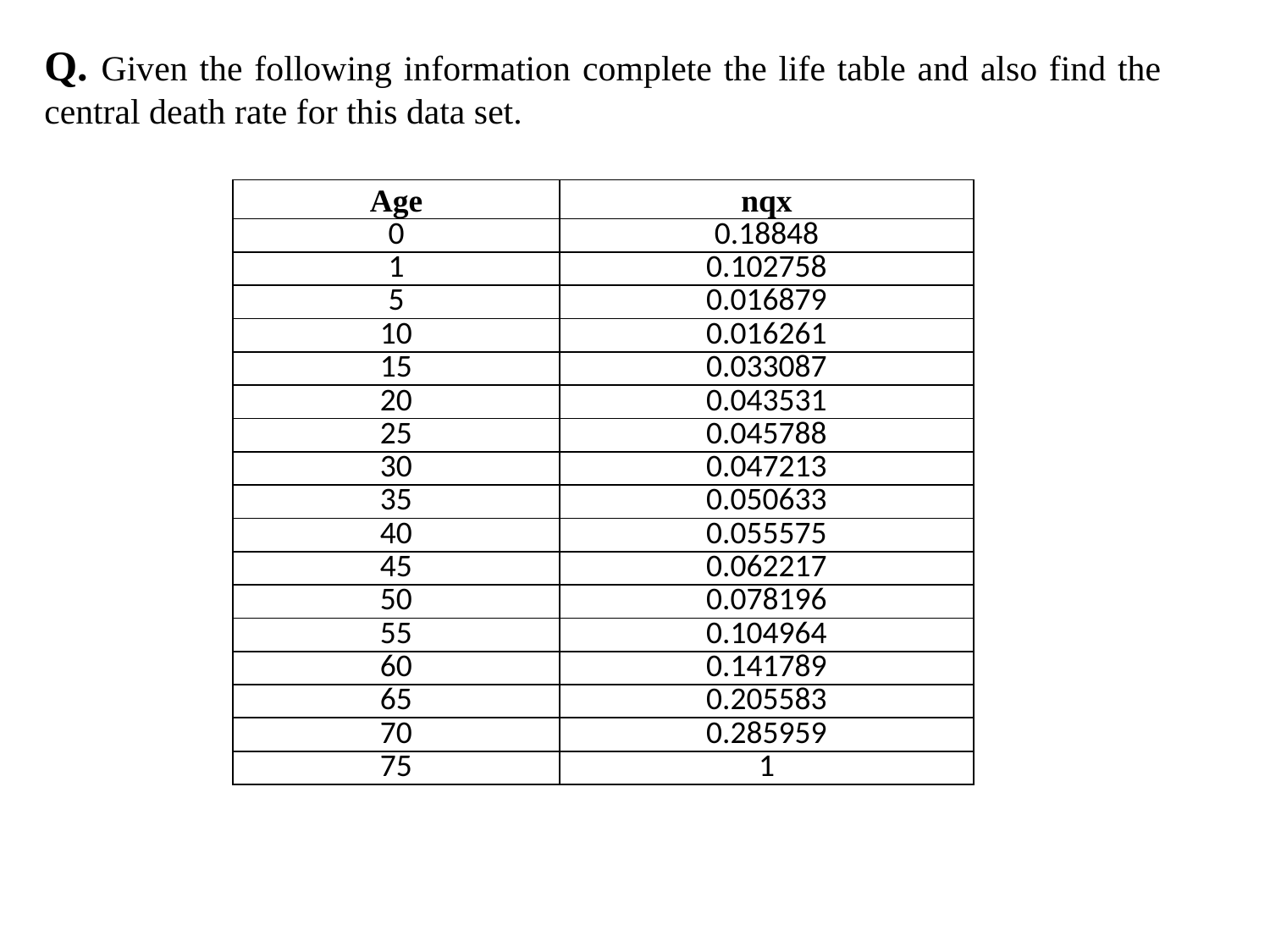

Q. Given the following information complete the life table and also find the central death rate for this data set.
| Age | nqx |
| --- | --- |
| 0 | 0.18848 |
| 1 | 0.102758 |
| 5 | 0.016879 |
| 10 | 0.016261 |
| 15 | 0.033087 |
| 20 | 0.043531 |
| 25 | 0.045788 |
| 30 | 0.047213 |
| 35 | 0.050633 |
| 40 | 0.055575 |
| 45 | 0.062217 |
| 50 | 0.078196 |
| 55 | 0.104964 |
| 60 | 0.141789 |
| 65 | 0.205583 |
| 70 | 0.285959 |
| 75 | 1 |